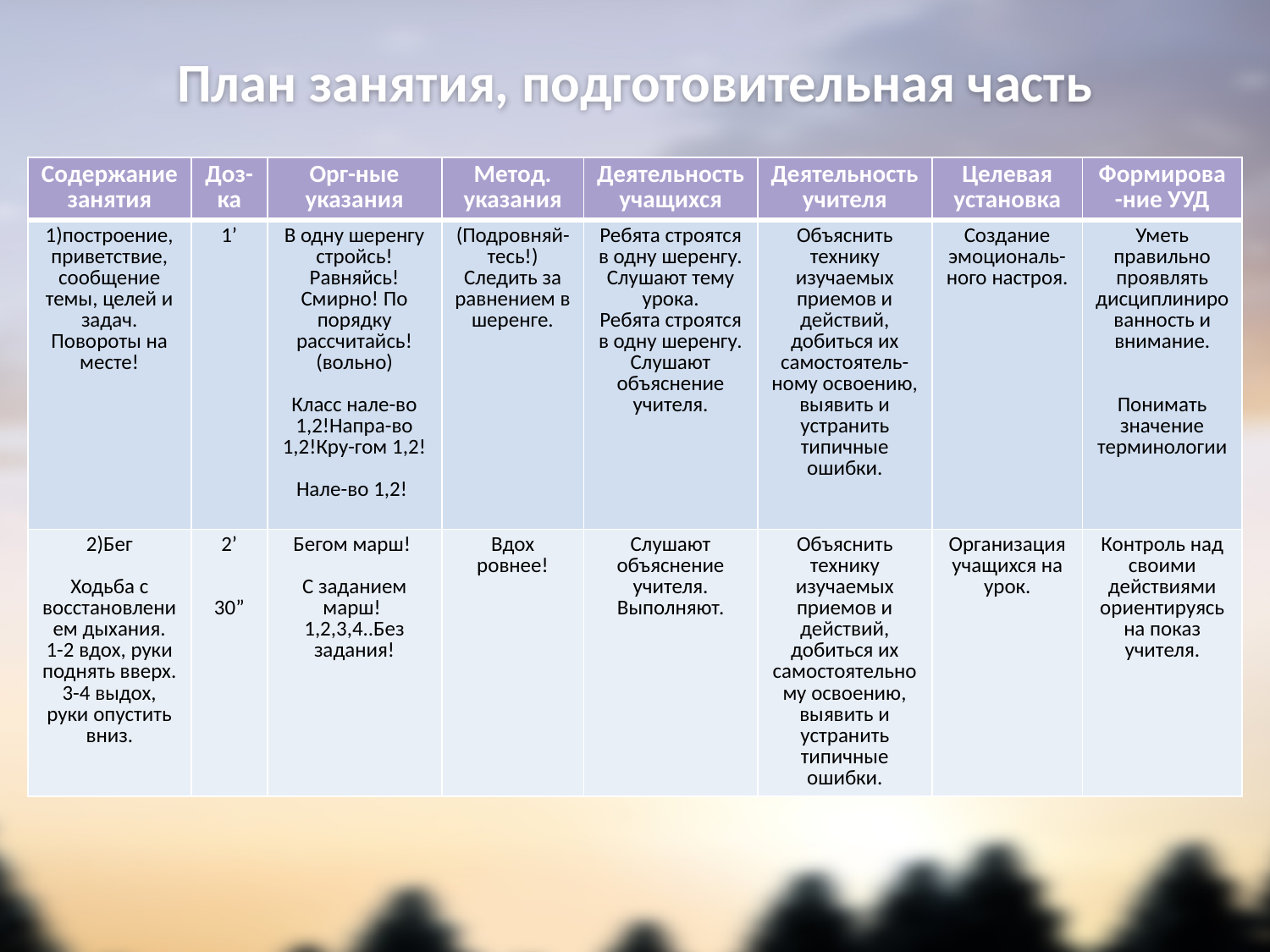

# План занятия, подготовительная часть
| Содержание занятия | Доз-ка | Орг-ные указания | Метод. указания | Деятельность учащихся | Деятельность учителя | Целевая установка | Формирова-ние УУД |
| --- | --- | --- | --- | --- | --- | --- | --- |
| 1)построение, приветствие, сообщение темы, целей и задач. Повороты на месте! | 1’ | В одну шеренгу стройсь! Равняйсь! Смирно! По порядку рассчитайсь!(вольно) Класс нале-во 1,2!Напра-во 1,2!Кру-гом 1,2! Нале-во 1,2! | (Подровняй-тесь!) Следить за равнением в шеренге. | Ребята строятся в одну шеренгу. Слушают тему урока. Ребята строятся в одну шеренгу. Слушают объяснение учителя. | Объяснить технику изучаемых приемов и действий, добиться их самостоятель-ному освоению, выявить и устранить типичные ошибки. | Создание эмоциональ-ного настроя. | Уметь правильно проявлять дисциплинированность и внимание. Понимать значение терминологии |
| 2)Бег Ходьба с восстановлением дыхания. 1-2 вдох, руки поднять вверх. 3-4 выдох, руки опустить вниз. | 2’ 30” | Бегом марш! С заданием марш! 1,2,3,4..Без задания! | Вдох ровнее! | Слушают объяснение учителя. Выполняют. | Объяснить технику изучаемых приемов и действий, добиться их самостоятельному освоению, выявить и устранить типичные ошибки. | Организация учащихся на урок. | Контроль над своими действиями ориентируясь на показ учителя. |